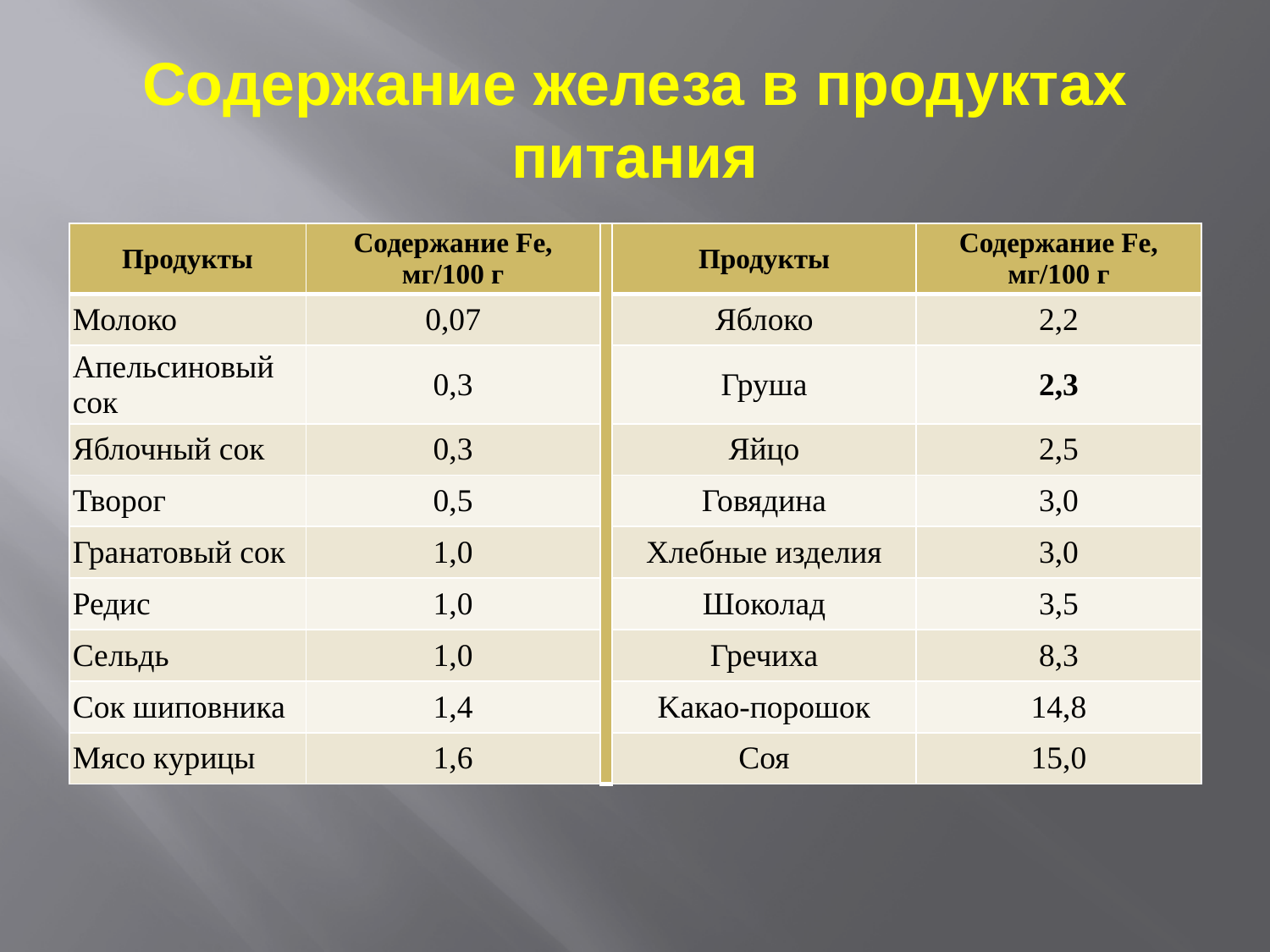

# Содержание железа в продуктах питания
| Продукты | Содержание Fe, мг/100 г |  | Продукты | Содержание Fe, мг/100 г |
| --- | --- | --- | --- | --- |
| Молоко | 0,07 |  | Яблоко | 2,2 |
| Апельсиновый сок | 0,3 |  | Груша | 2,3 |
| Яблочный сок | 0,3 |  | Яйцо | 2,5 |
| Творог | 0,5 |  | Говядина | 3,0 |
| Гранатовый сок | 1,0 |  | Хлебные изделия | 3,0 |
| Редис | 1,0 |  | Шоколад | 3,5 |
| Сельдь | 1,0 |  | Гречиха | 8,3 |
| Сок шиповника | 1,4 |  | Kакао-порошок | 14,8 |
| Мясо курицы | 1,6 |  | Соя | 15,0 |